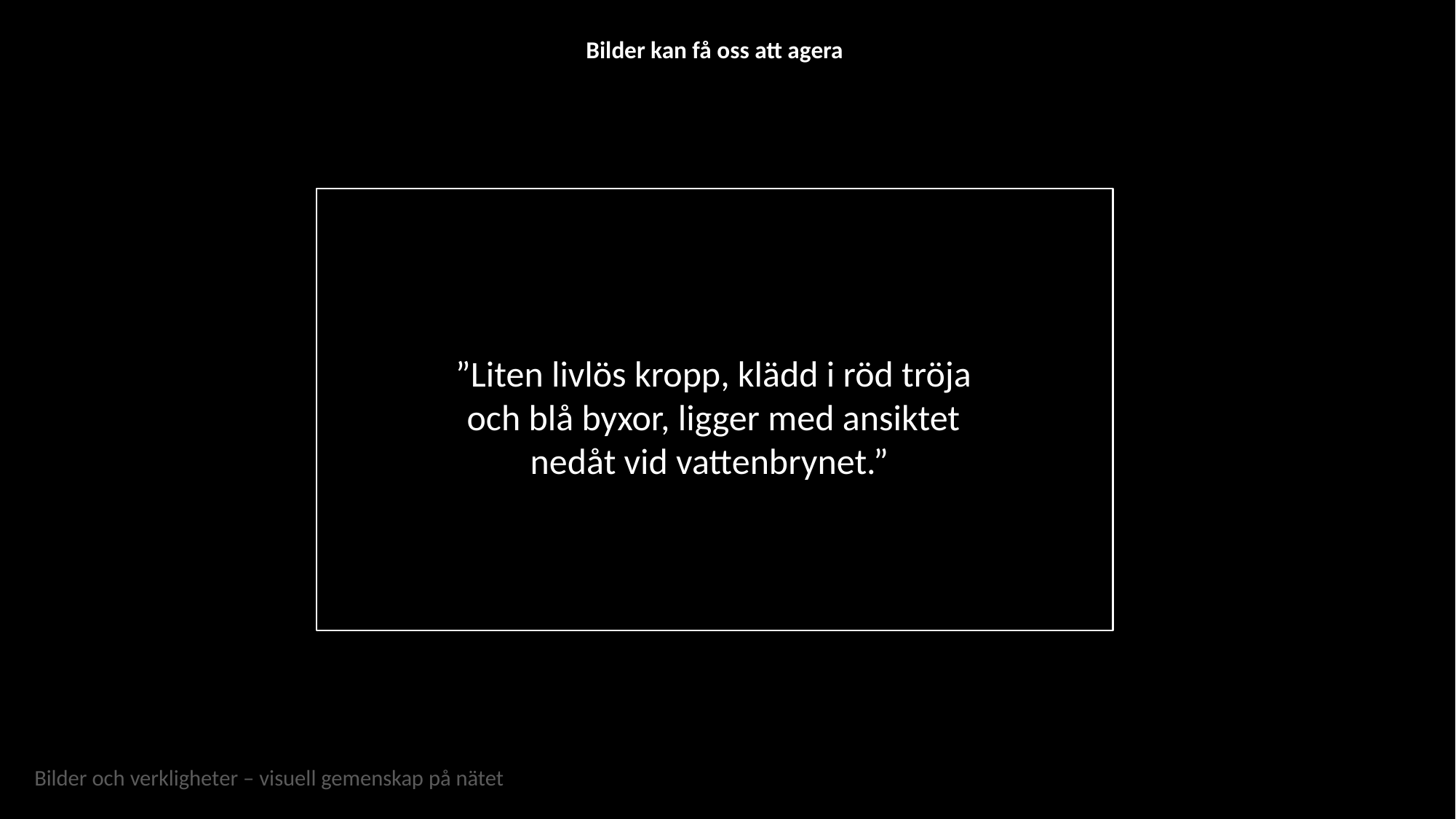

Bilder kan få oss att agera

”Liten livlös kropp, klädd i röd tröja och blå byxor, ligger med ansiktet nedåt vid vattenbrynet.”
Bilder och verkligheter – visuell gemenskap på nätet